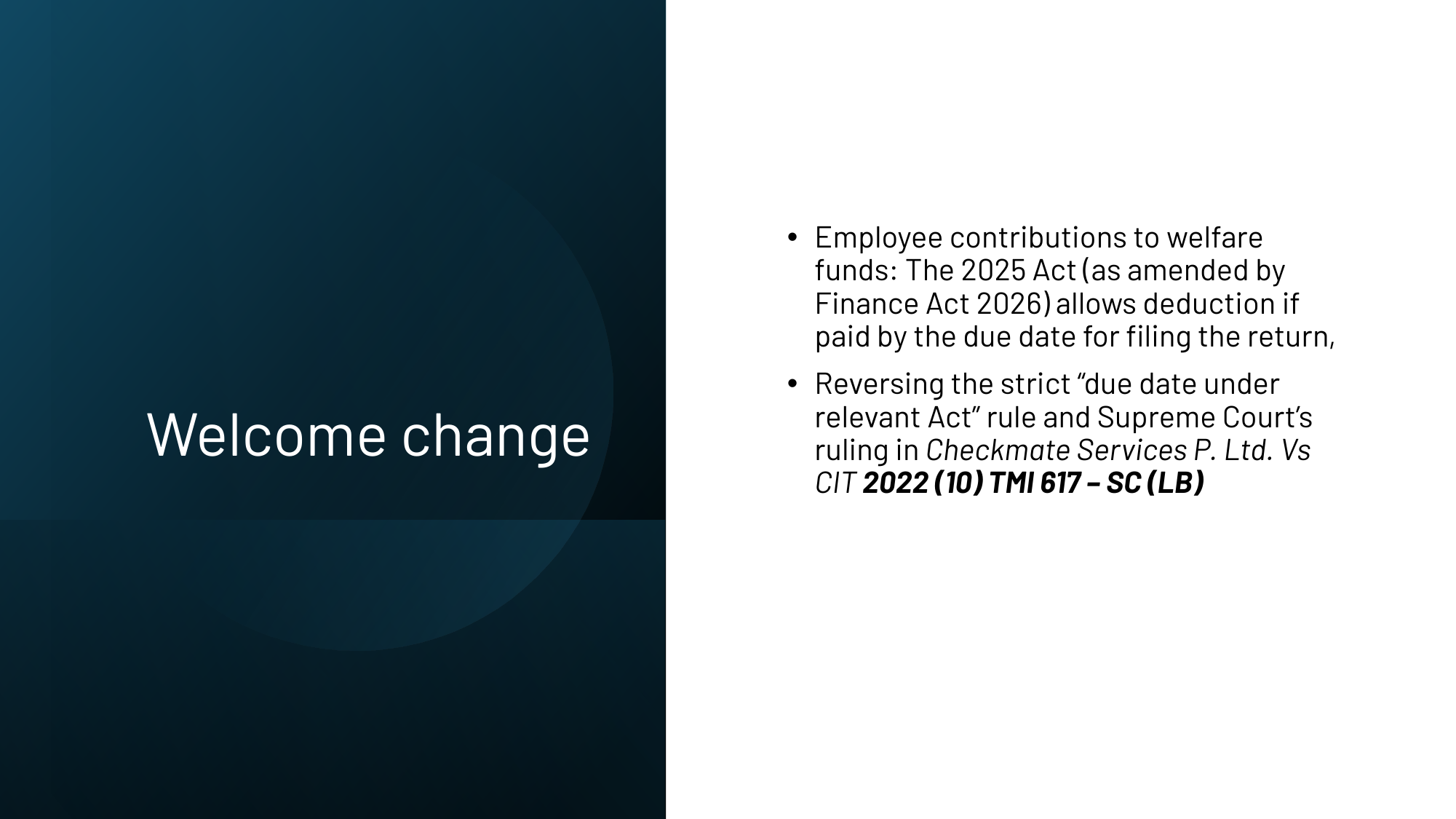

# Welcome change

Employee contributions to welfare funds: The 2025 Act (as amended by Finance Act 2026) allows deduction if paid by the due date for filing the return,
Reversing the strict “due date under relevant Act” rule and Supreme Court’s ruling in Checkmate Services P. Ltd. Vs CIT 2022 (10) TMI 617 – SC (LB)